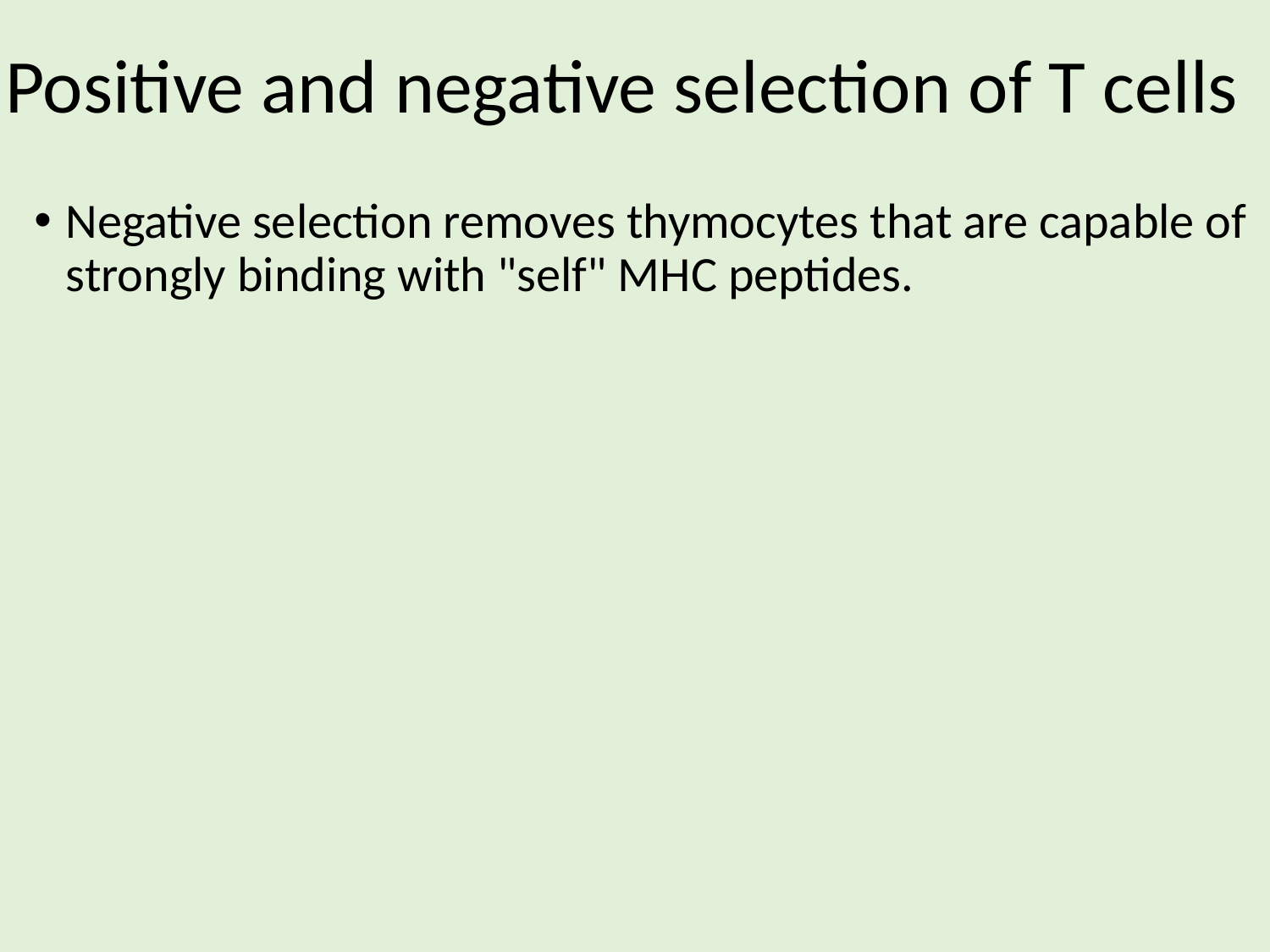

# Positive and negative selection of T cells
Negative selection removes thymocytes that are capable of strongly binding with "self" MHC peptides.